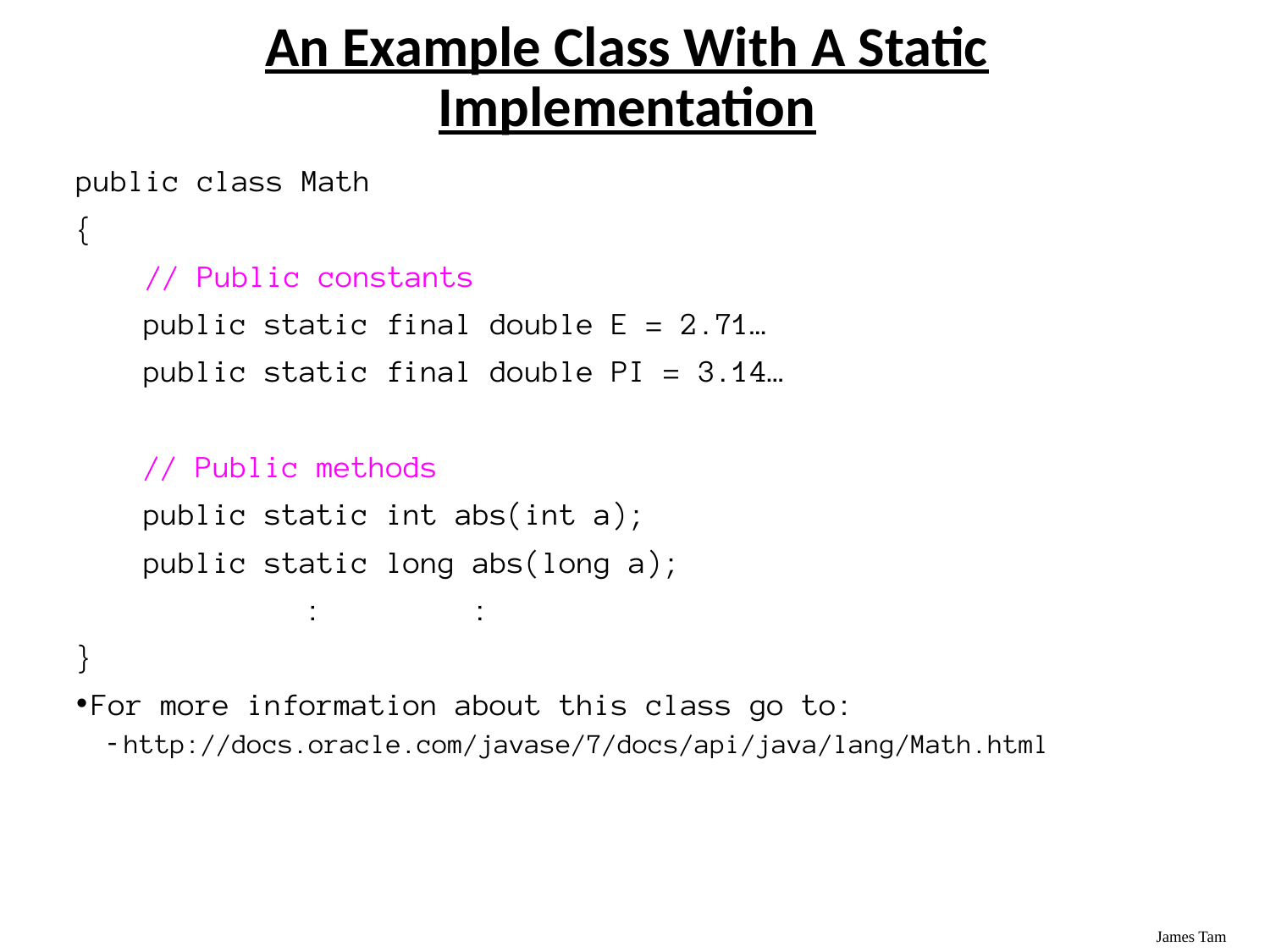

An Example Class With A Static Implementation
public class Math
{
    // Public constants
	   public static final double E = 2.71…
	   public static final double PI = 3.14…

	   // Public methods
	   public static int abs(int a);
	   public static long abs(long a);
		     :	  	:
}
For more information about this class go to:
http://docs.oracle.com/javase/7/docs/api/java/lang/Math.html